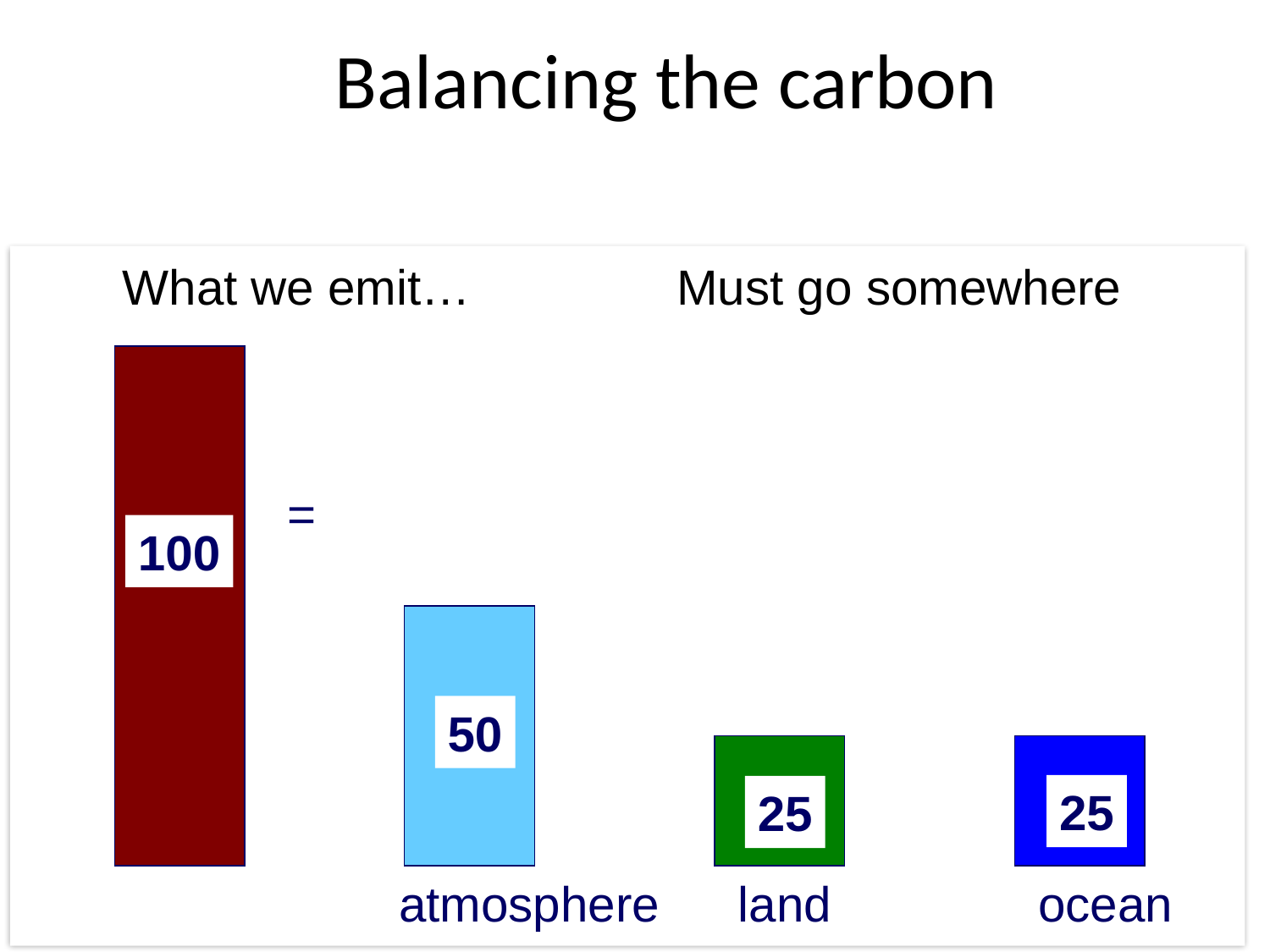

Balancing the carbon

 What we emit…               Must go somewhere

=
100

50

25
25
atmosphere
land
ocean